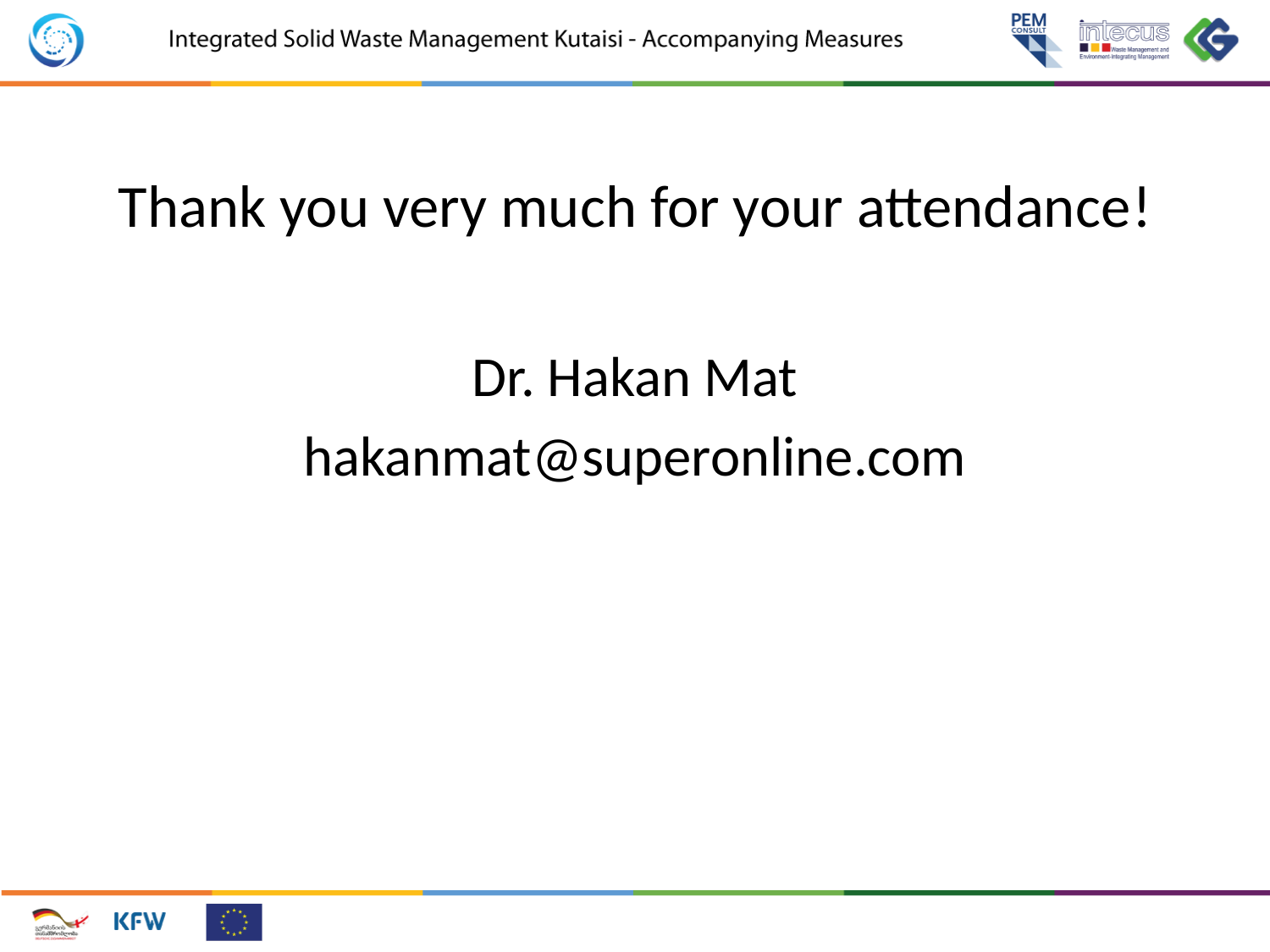

# Thank you very much for your attendance!
Dr. Hakan Mat
hakanmat@superonline.com